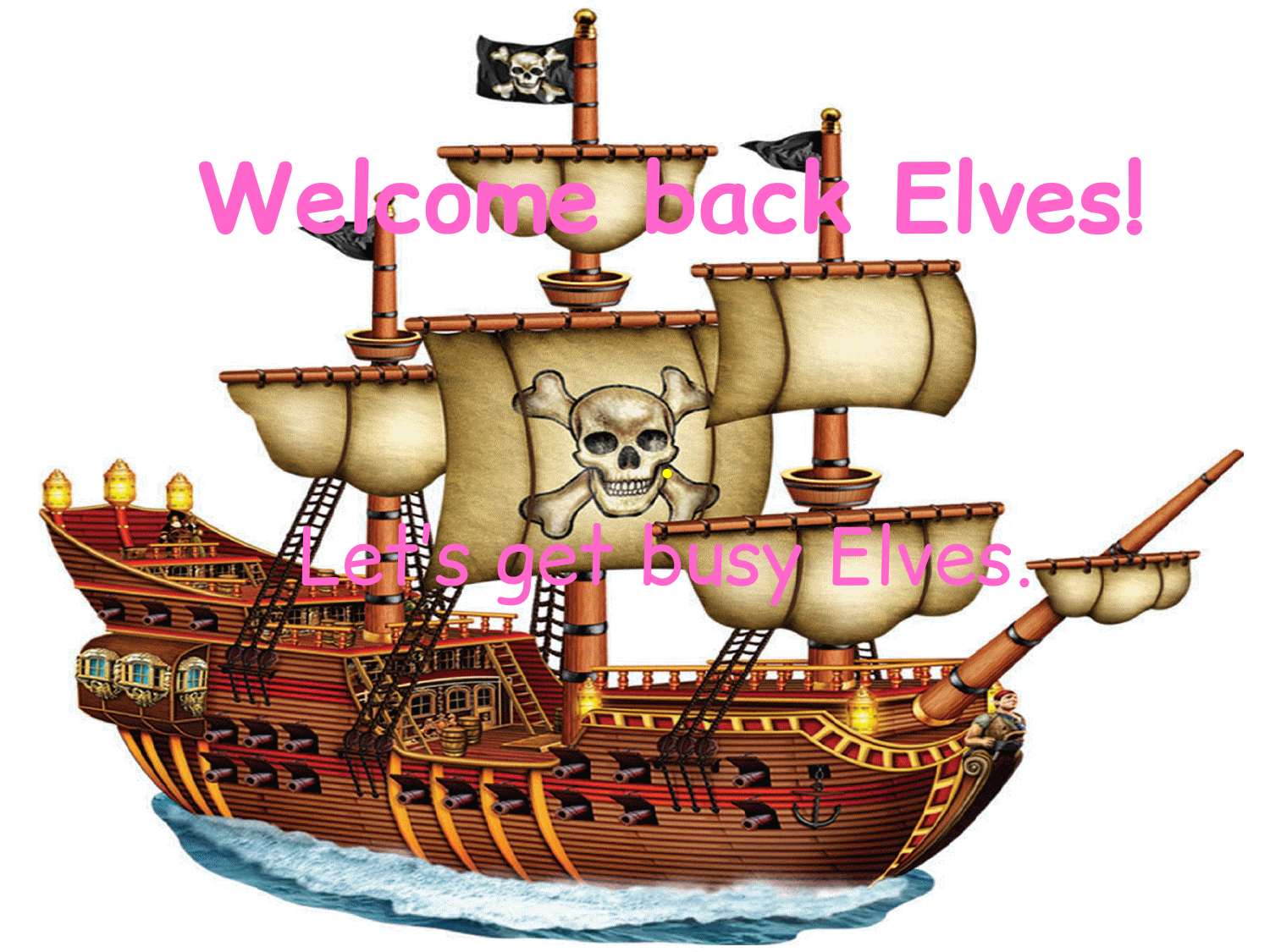

# Welcome back Elves!
.
Let’s get busy Elves.